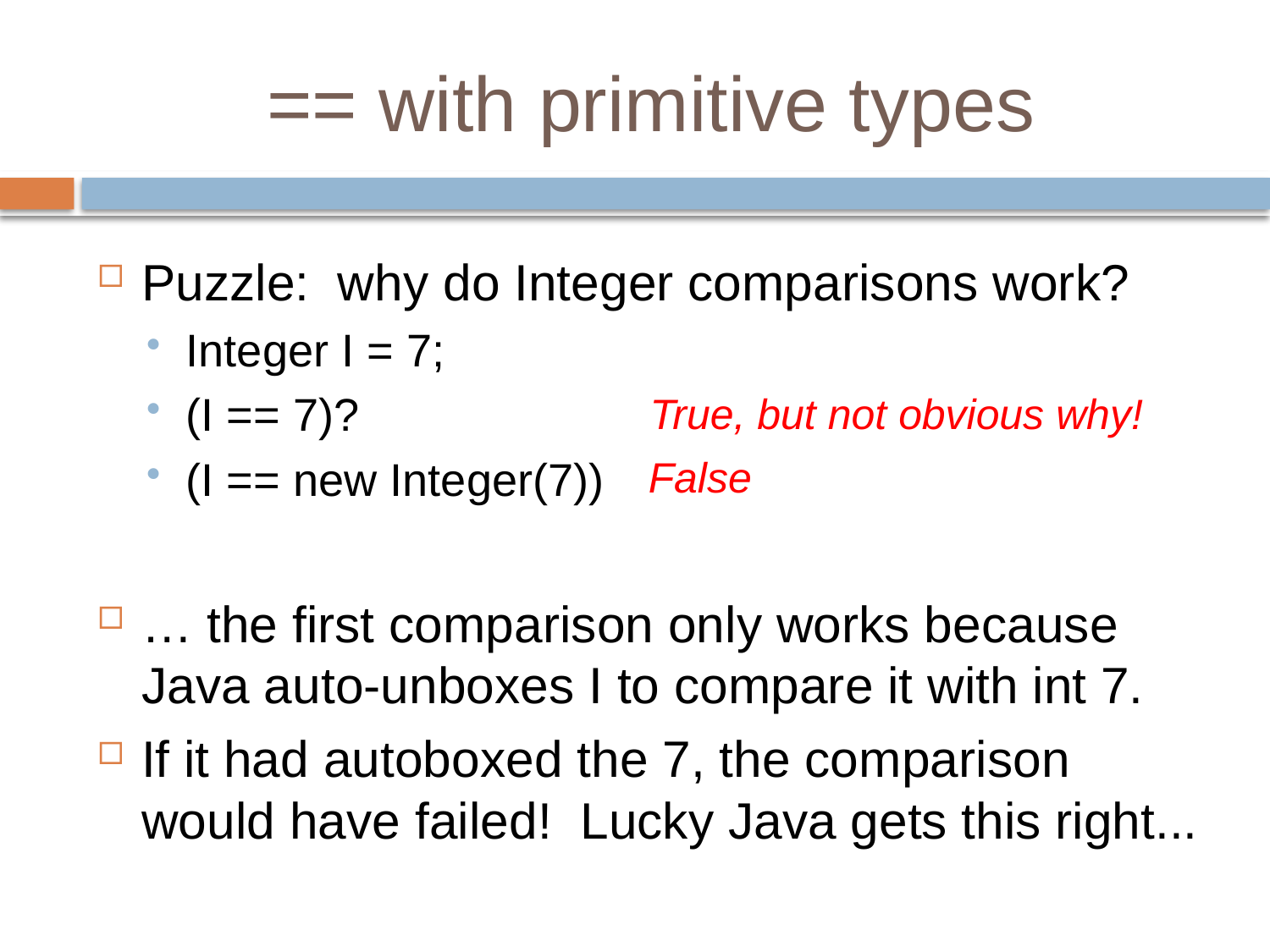

# == with primitive types
Puzzle:  why do Integer comparisons work?
Integer I = 7;
(I == 7)?
(I == new Integer(7))

… the first comparison only works because Java auto-unboxes I to compare it with int 7.
If it had autoboxed the 7, the comparison would have failed!  Lucky Java gets this right...

True, but not obvious why!
False